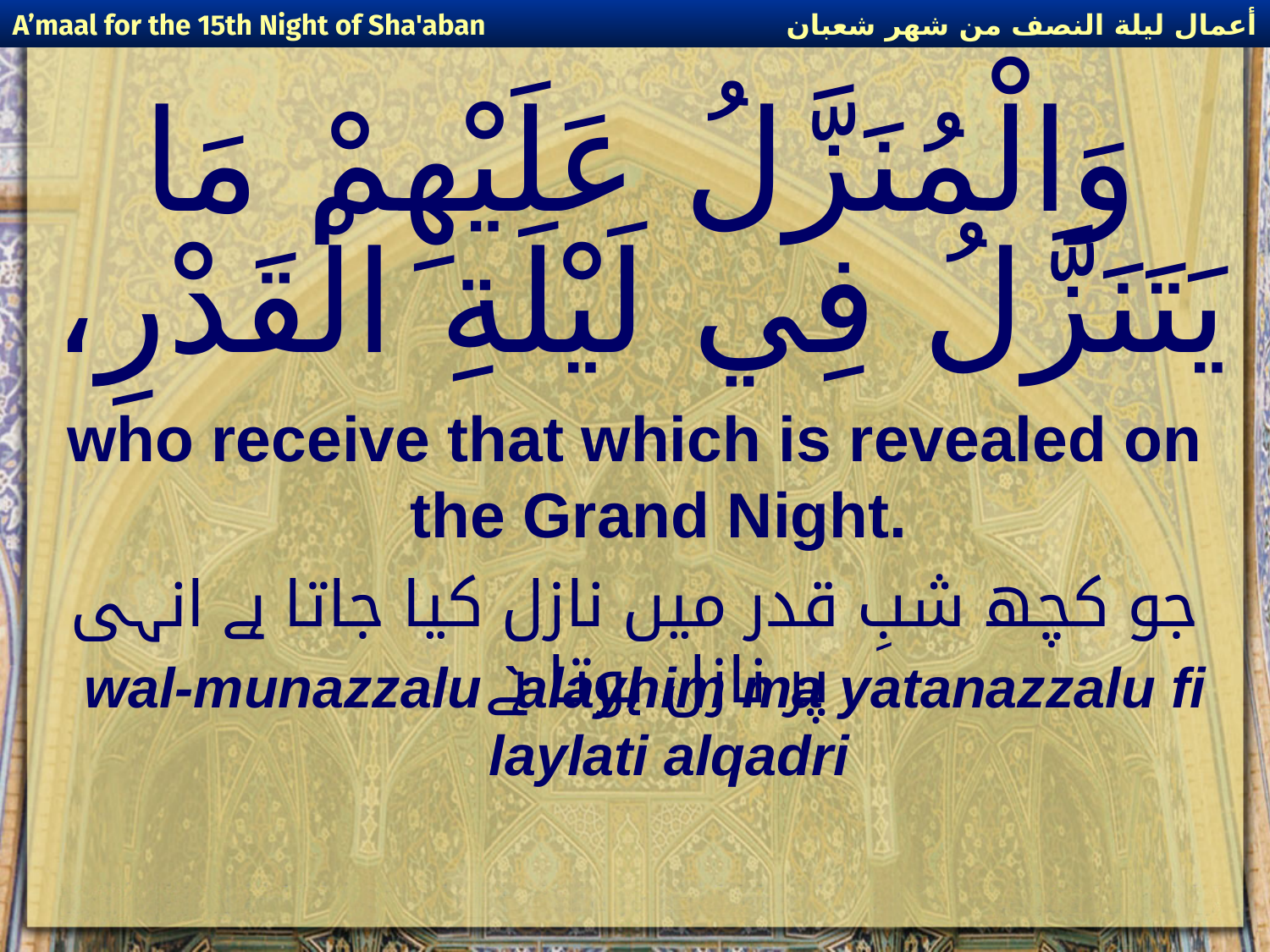

أعمال ليلة النصف من شهر شعبان
A’maal for the 15th Night of Sha'aban
# وَالْمُنَزَّلُ عَلَيْهِمْ مَا يَتَنَزَّلُ فِي لَيْلَةِ الْقَدْرِ،
who receive that which is revealed on the Grand Night.
جو کچھ شبِ قدر میں نازل کیا جاتا ہے انہی پر نازل ہوتا ہے
wal-munazzalu `alayhim ma yatanazzalu fi laylati alqadri